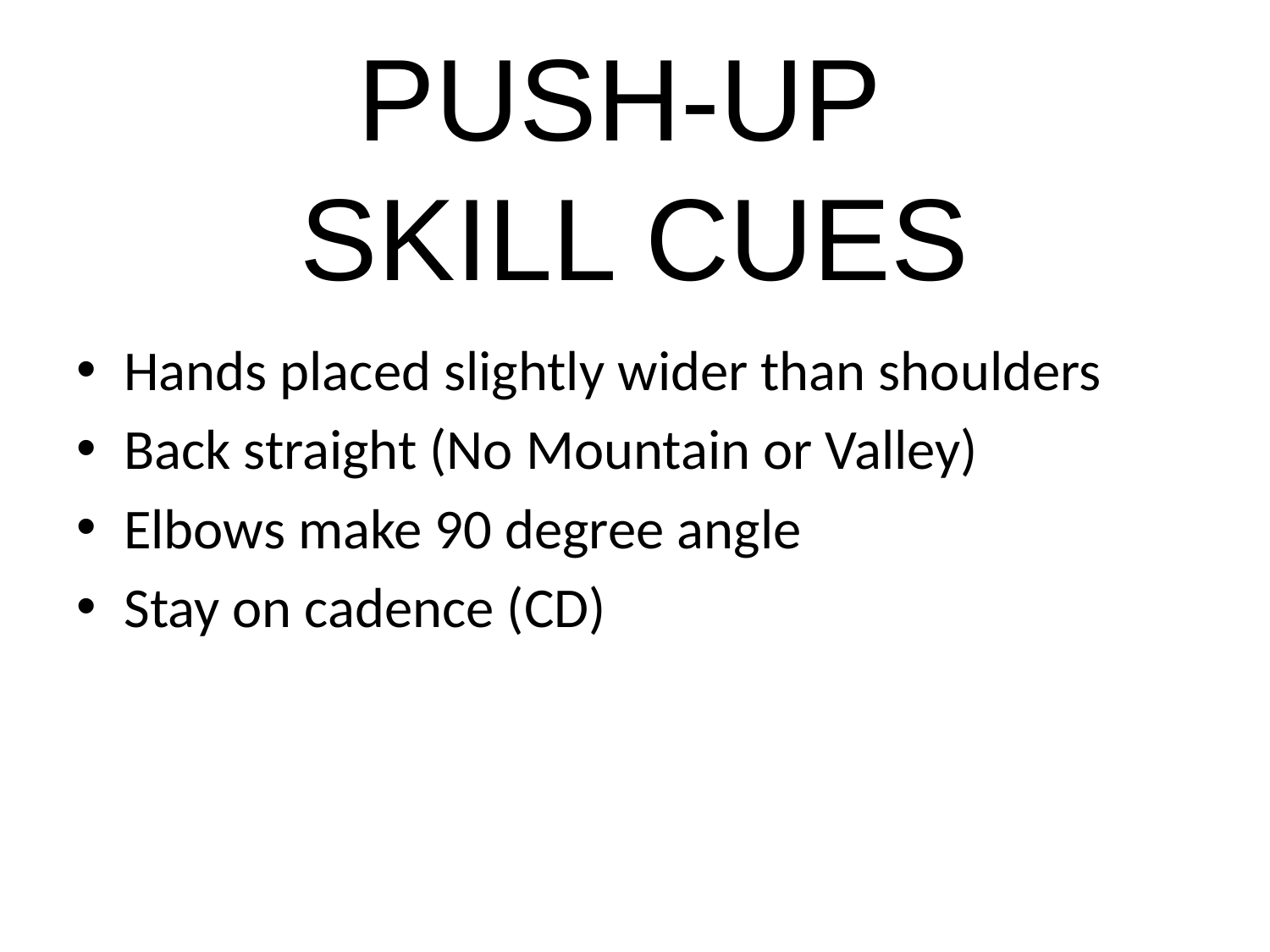

# PUSH-UP SKILL CUES
Hands placed slightly wider than shoulders
Back straight (No Mountain or Valley)
Elbows make 90 degree angle
Stay on cadence (CD)